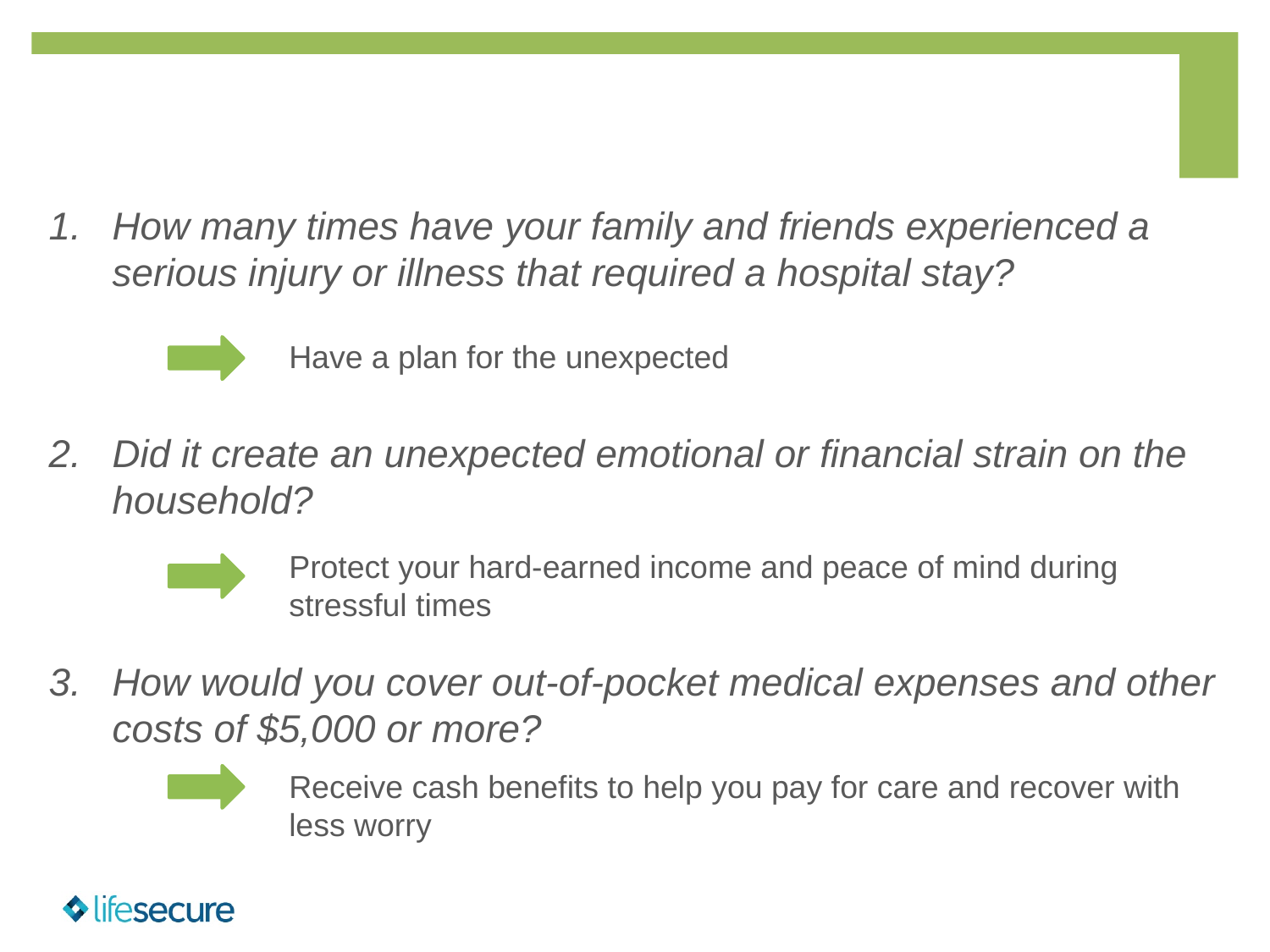

# Why You Should Consider Hospital Indemnity Coverage
How many times have your family and friends experienced a serious injury or illness that required a hospital stay?

Did it create an unexpected emotional or financial strain on the household?

How would you cover out-of-pocket medical expenses and other costs of $5,000 or more?

Have a plan for the unexpected

Protect your hard-earned income and peace of mind during stressful times

Receive cash benefits to help you pay for care and recover with less worry